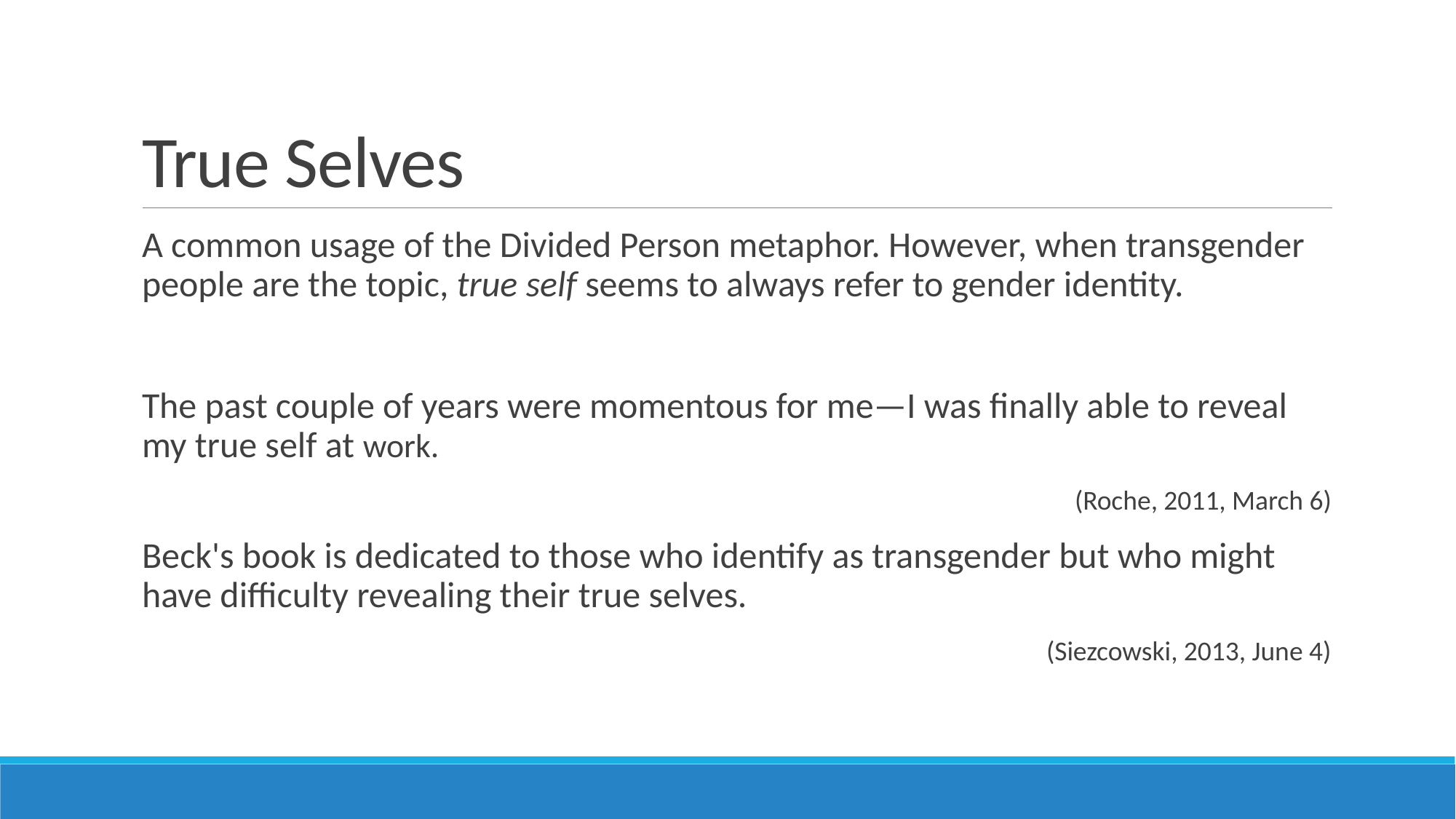

# True Selves
A common usage of the Divided Person metaphor. However, when transgender people are the topic, true self seems to always refer to gender identity.

The past couple of years were momentous for me—I was finally able to reveal my true self at work.
 (Roche, 2011, March 6)
Beck's book is dedicated to those who identify as transgender but who might have difficulty revealing their true selves.
(Siezcowski, 2013, June 4)